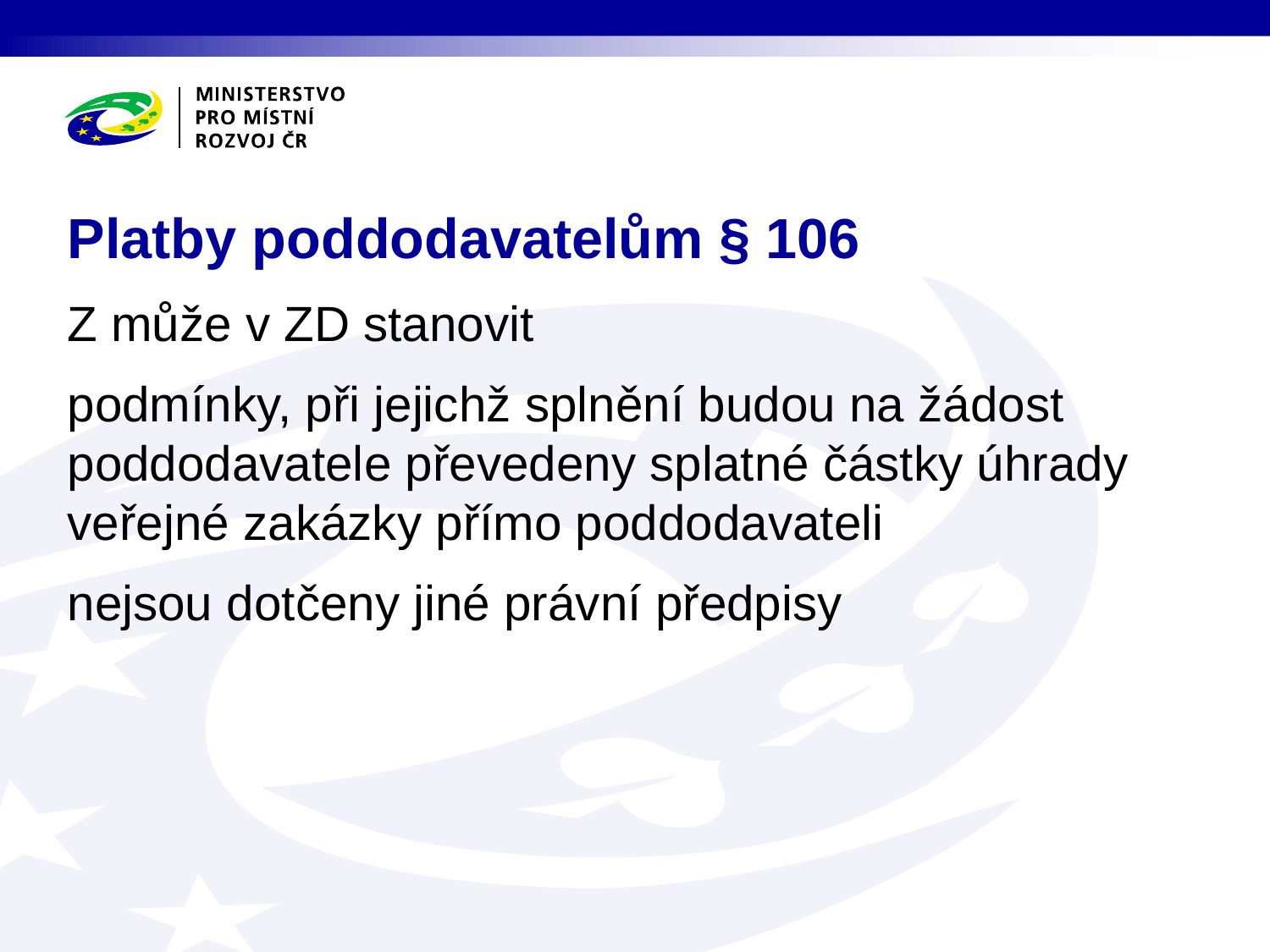

# Platby poddodavatelům § 106
Z může v ZD stanovit
podmínky, při jejichž splnění budou na žádost poddodavatele převedeny splatné částky úhrady veřejné zakázky přímo poddodavateli
nejsou dotčeny jiné právní předpisy